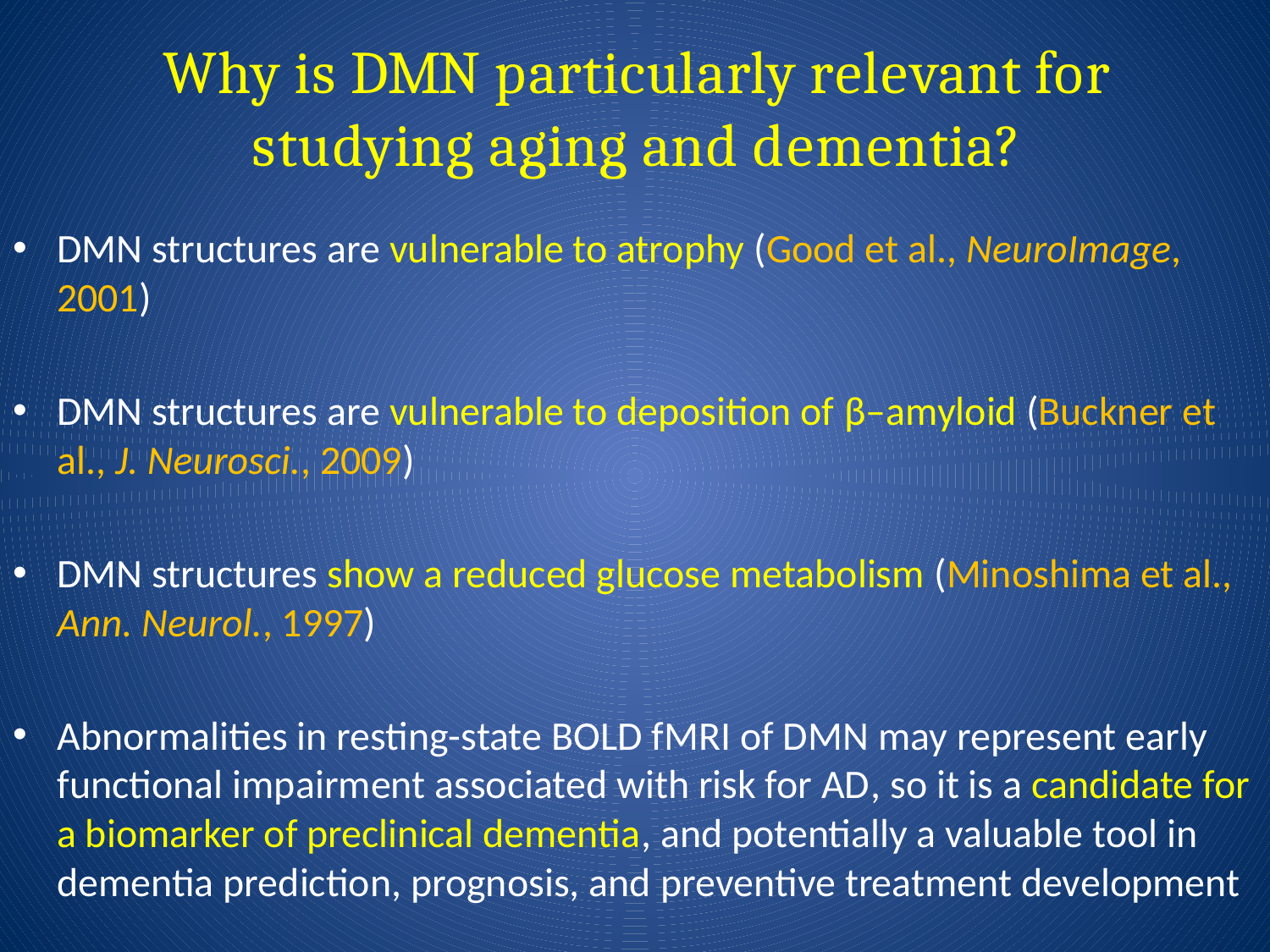

# Why is DMN particularly relevant for studying aging and dementia?
DMN structures are vulnerable to atrophy (Good et al., NeuroImage, 2001)

DMN structures are vulnerable to deposition of β–amyloid (Buckner et al., J. Neurosci., 2009)

DMN structures show a reduced glucose metabolism (Minoshima et al., Ann. Neurol., 1997)

Abnormalities in resting-state BOLD fMRI of DMN may represent early functional impairment associated with risk for AD, so it is a candidate for a biomarker of preclinical dementia, and potentially a valuable tool in dementia prediction, prognosis, and preventive treatment development